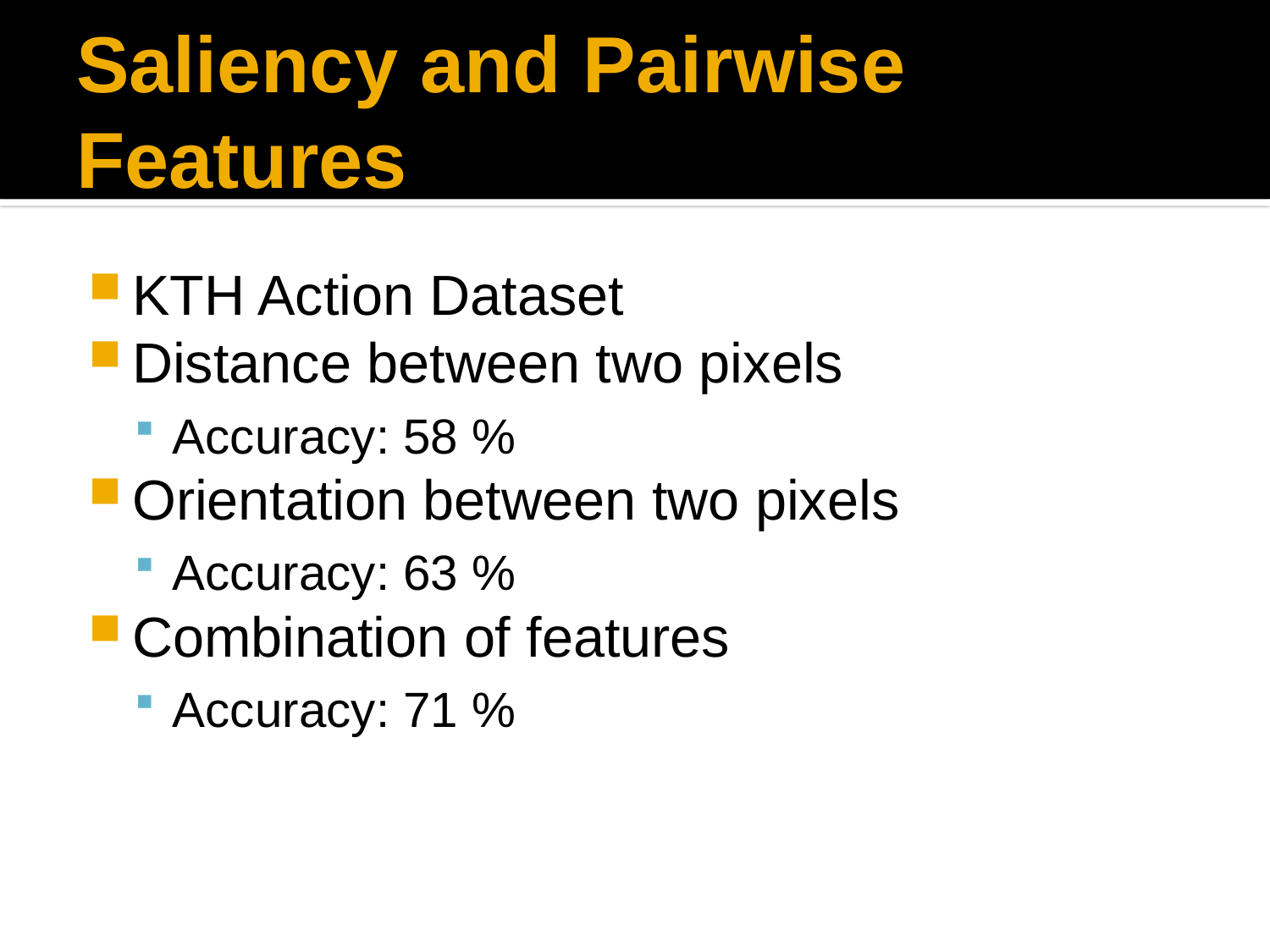

# Saliency and Pairwise Features
KTH Action Dataset
Distance between two pixels
Accuracy: 58 %
Orientation between two pixels
Accuracy: 63 %
Combination of features
Accuracy: 71 %